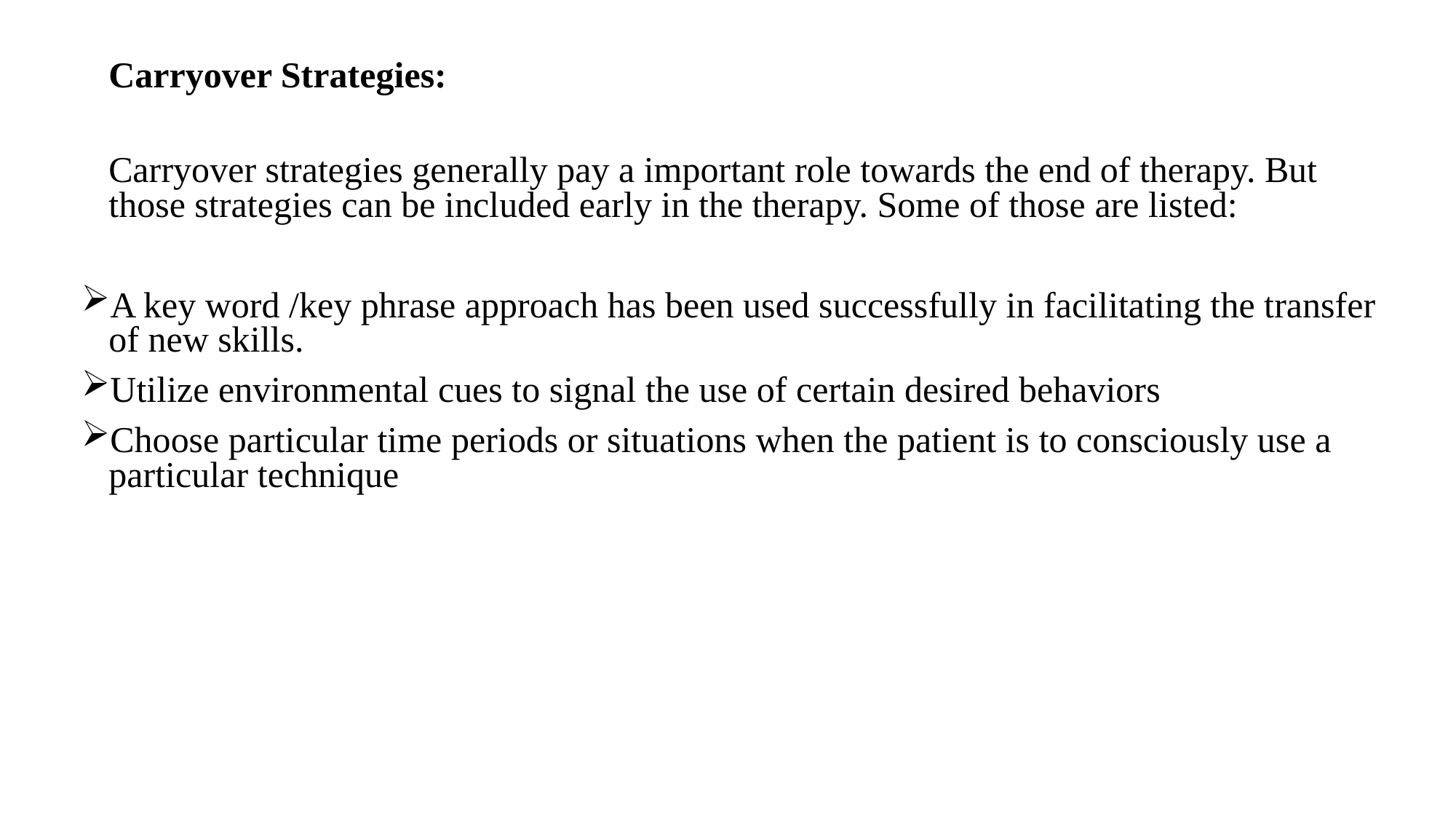

Carryover Strategies:

	Carryover strategies generally pay a important role towards the end of therapy. But those strategies can be included early in the therapy. Some of those are listed:

A key word /key phrase approach has been used successfully in facilitating the transfer of new skills.
Utilize environmental cues to signal the use of certain desired behaviors
Choose particular time periods or situations when the patient is to consciously use a particular technique